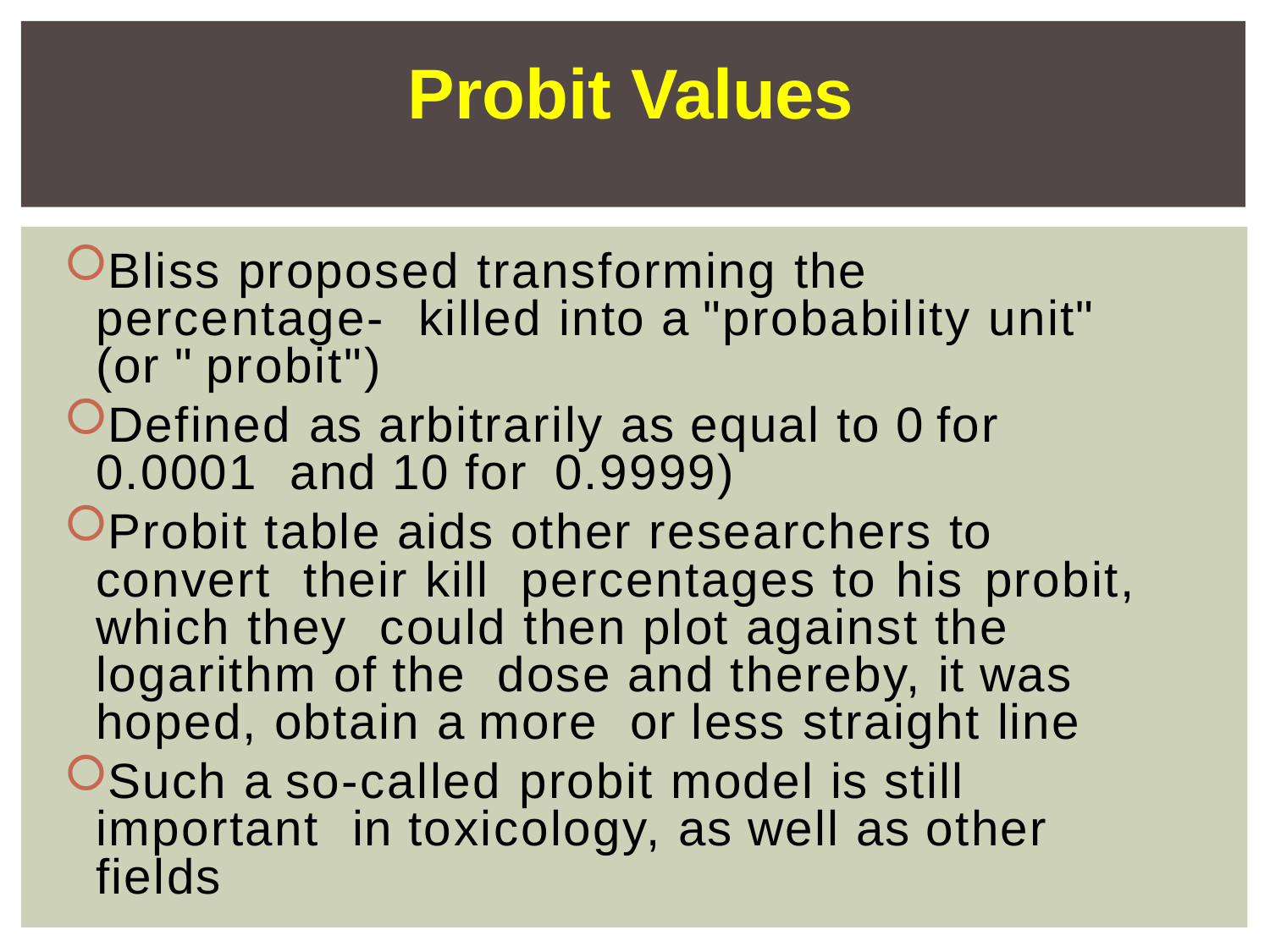

# Probit Values
Bliss proposed transforming the percentage-  killed into a "probability unit" (or " probit")
Defined as arbitrarily as equal to 0 for 0.0001  and 10 for 0.9999)
Probit table aids other researchers to convert  their kill  percentages to his	probit, which they  could then plot against the logarithm of the  dose and thereby, it was hoped, obtain a more  or less straight line
Such a so-called probit model is still important  in toxicology, as well as other fields